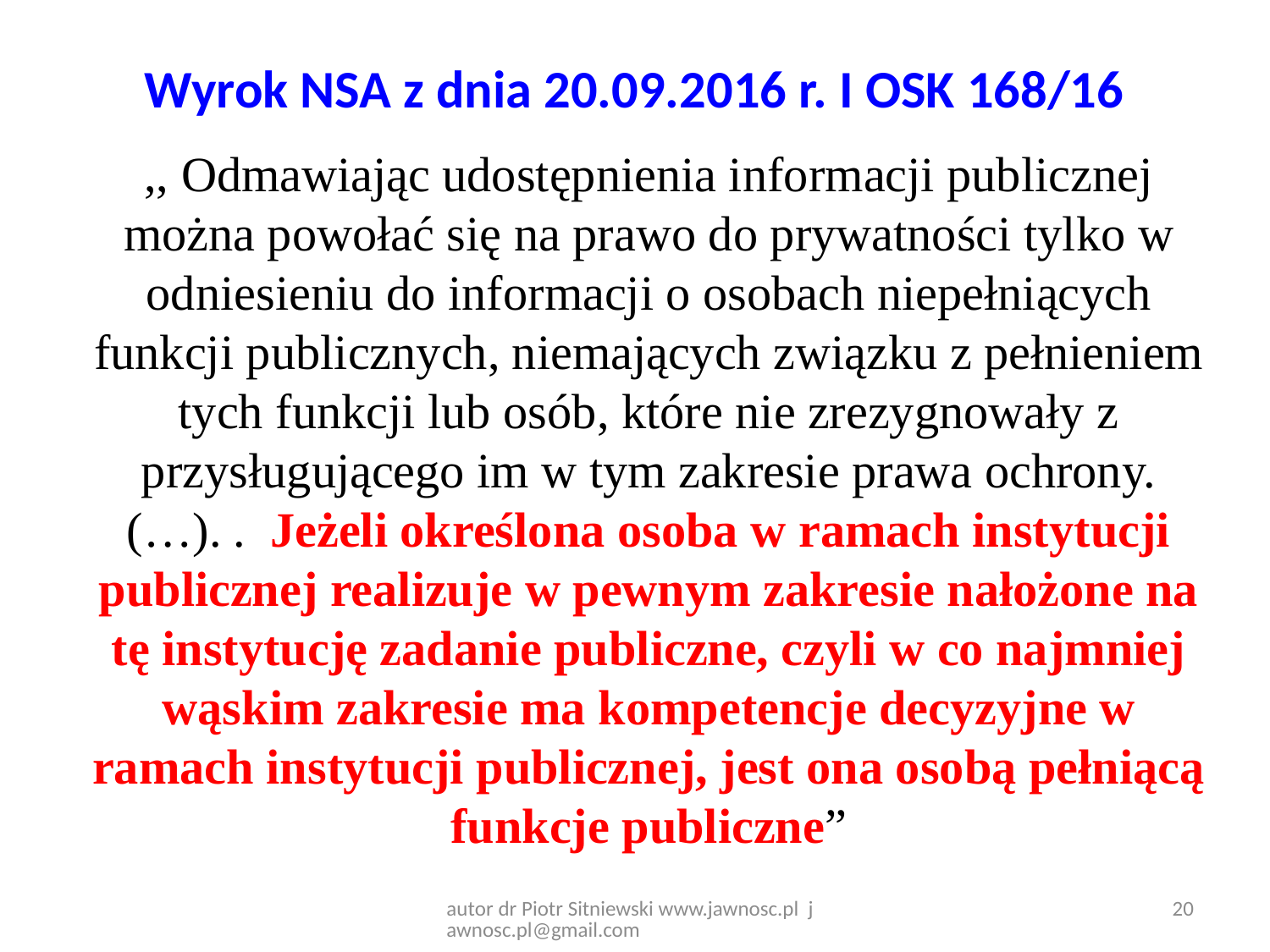

# Wyrok NSA z dnia 20.09.2016 r. I OSK 168/16
	,, Odmawiając udostępnienia informacji publicznej można powołać się na prawo do prywatności tylko w odniesieniu do informacji o osobach niepełniących funkcji publicznych, niemających związku z pełnieniem tych funkcji lub osób, które nie zrezygnowały z przysługującego im w tym zakresie prawa ochrony.(…). .  Jeżeli określona osoba w ramach instytucji publicznej realizuje w pewnym zakresie nałożone na tę instytucję zadanie publiczne, czyli w co najmniej wąskim zakresie ma kompetencje decyzyjne w ramach instytucji publicznej, jest ona osobą pełniącą funkcje publiczne”
20
autor dr Piotr Sitniewski www.jawnosc.pl  jawnosc.pl@gmail.com